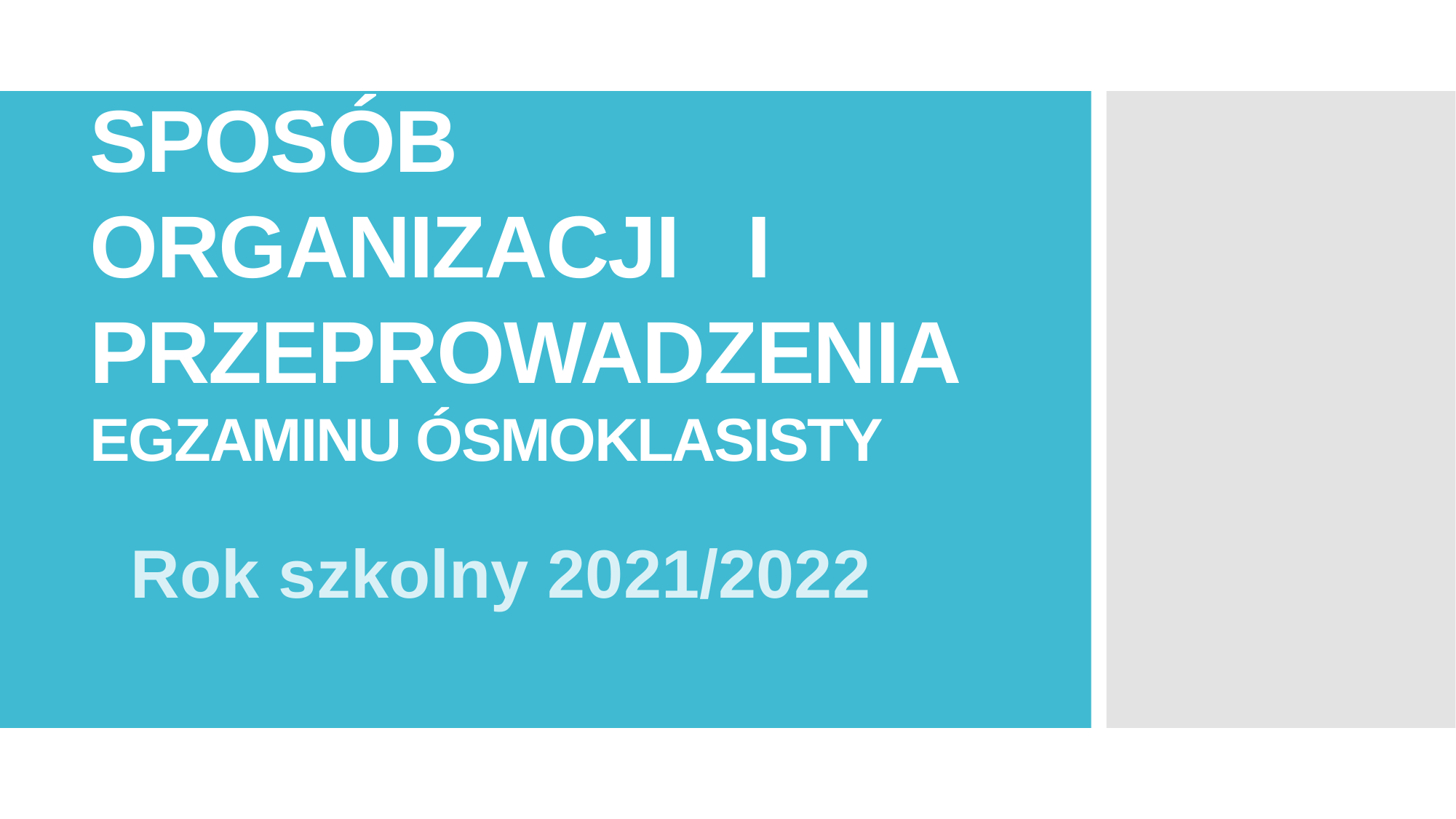

# SPOSÓB ORGANIZACJI   I PRZEPROWADZENIA EGZAMINU ÓSMOKLASISTY
Rok szkolny 2021/2022